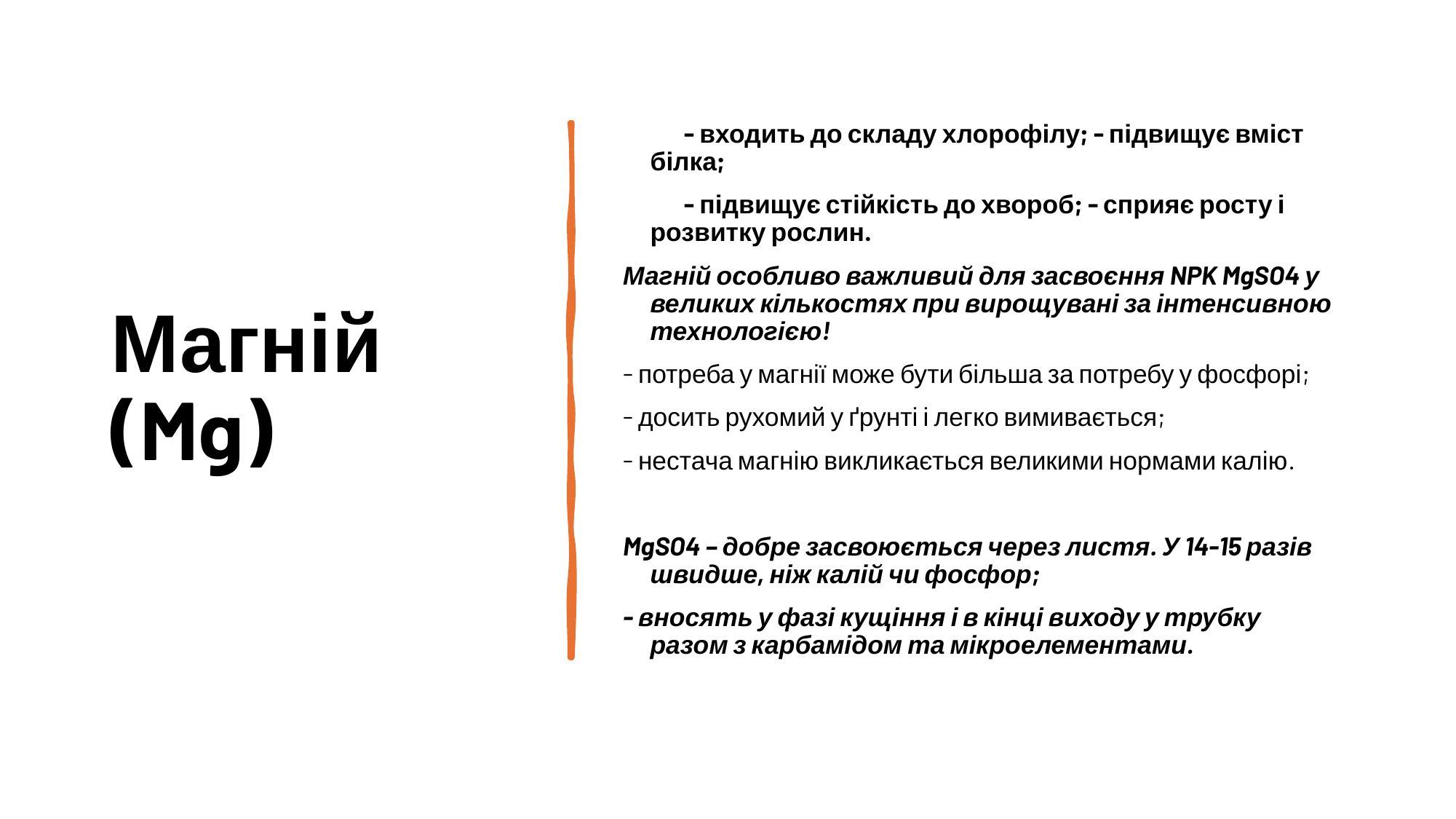

# Магній (Mg)
            - входить до складу хлорофілу; - підвищує вміст білка;
            - підвищує стійкість до хвороб; - сприяє росту і розвитку рослин.
Магній особливо важливий для засвоєння NPK MgSO4 у великих кількостях при вирощувані за інтенсивною технологією!
- потреба у магнії може бути більша за потребу у фосфорі;
- досить рухомий у ґрунті і легко вимивається;
- нестача магнію викликається великими нормами калію.

MgSO4 – добре засвоюється через листя. У 14-15 разів швидше, ніж калій чи фосфор;
- вносять у фазі кущіння і в кінці виходу у трубку разом з карбамідом та мікроелементами.